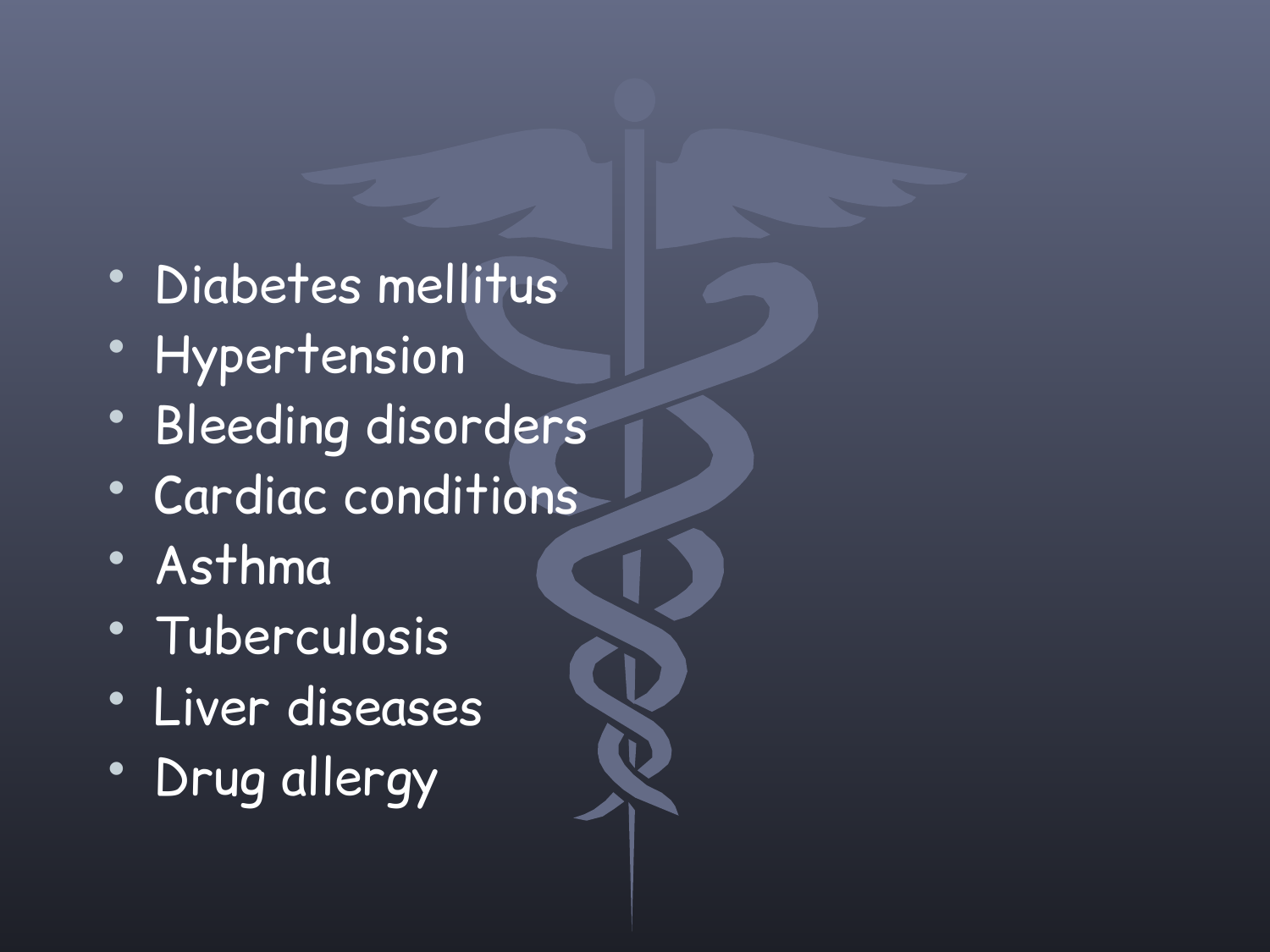

#
Diabetes mellitus
Hypertension
Bleeding disorders
Cardiac conditions
Asthma
Tuberculosis
Liver diseases
Drug allergy